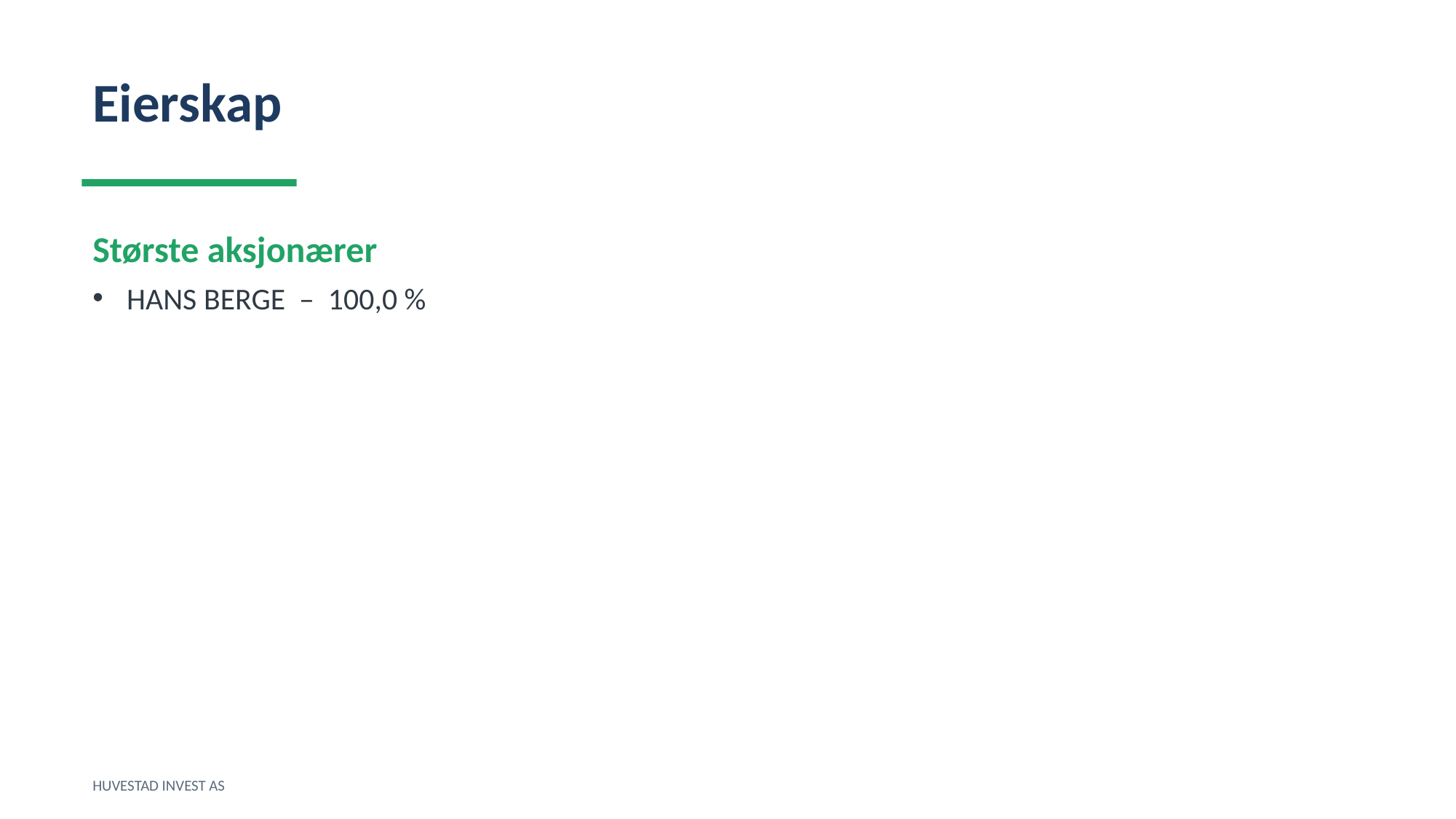

Eierskap

Største aksjonærer
HANS BERGE  –  100,0 %
HUVESTAD INVEST AS